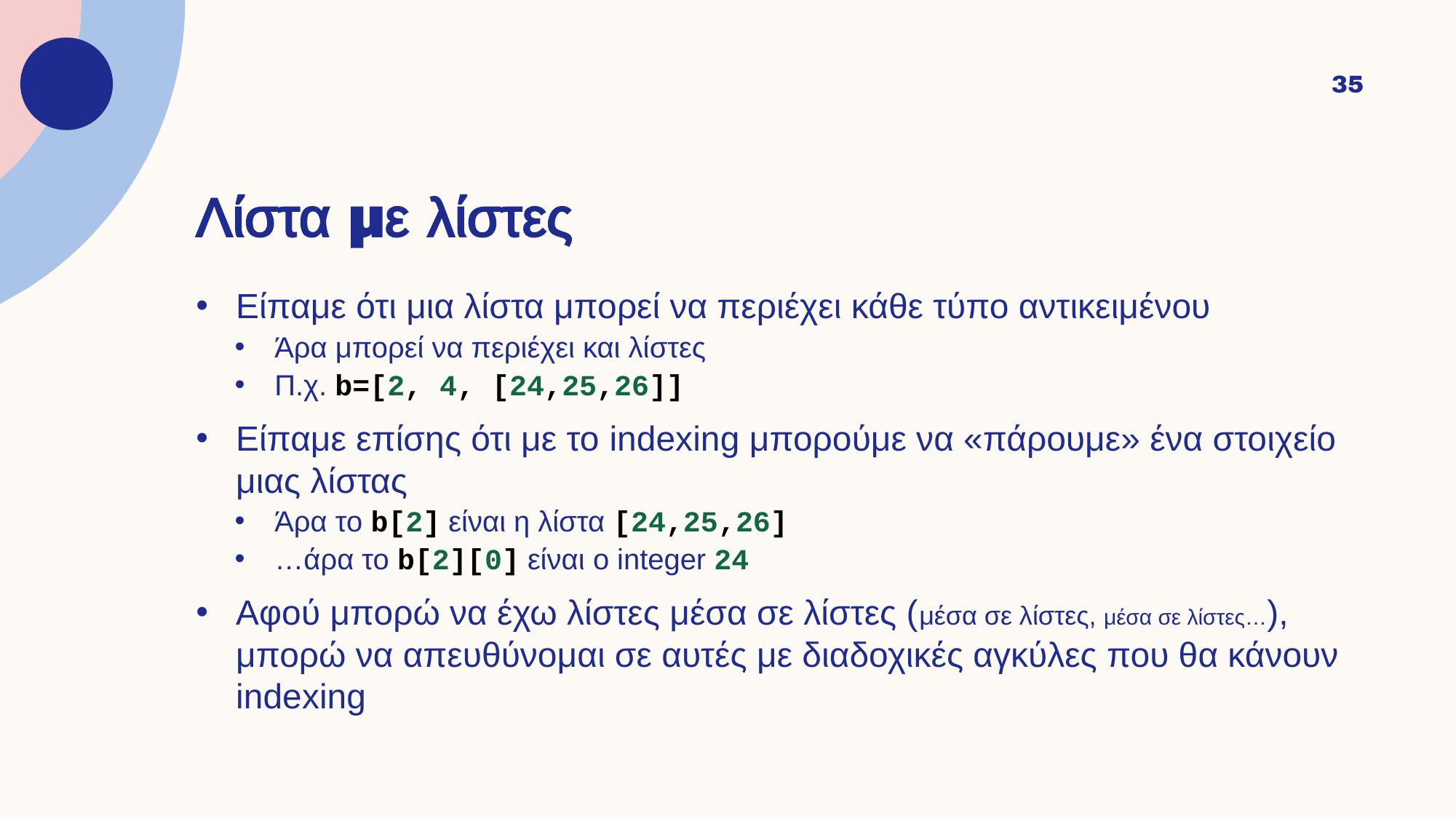

35
# Λίστα με λίστες
Είπαμε ότι μια λίστα μπορεί να περιέχει κάθε τύπο αντικειμένου
Άρα μπορεί να περιέχει και λίστες
Π.χ. b=[2, 4, [24,25,26]]
Είπαμε επίσης ότι με το indexing μπορούμε να «πάρουμε» ένα στοιχείο μιας λίστας
Άρα το b[2] είναι η λίστα [24,25,26]
…άρα το b[2][0] είναι o integer 24
Αφού μπορώ να έχω λίστες μέσα σε λίστες (μέσα σε λίστες, μέσα σε λίστες…), μπορώ να απευθύνομαι σε αυτές με διαδοχικές αγκύλες που θα κάνουν indexing